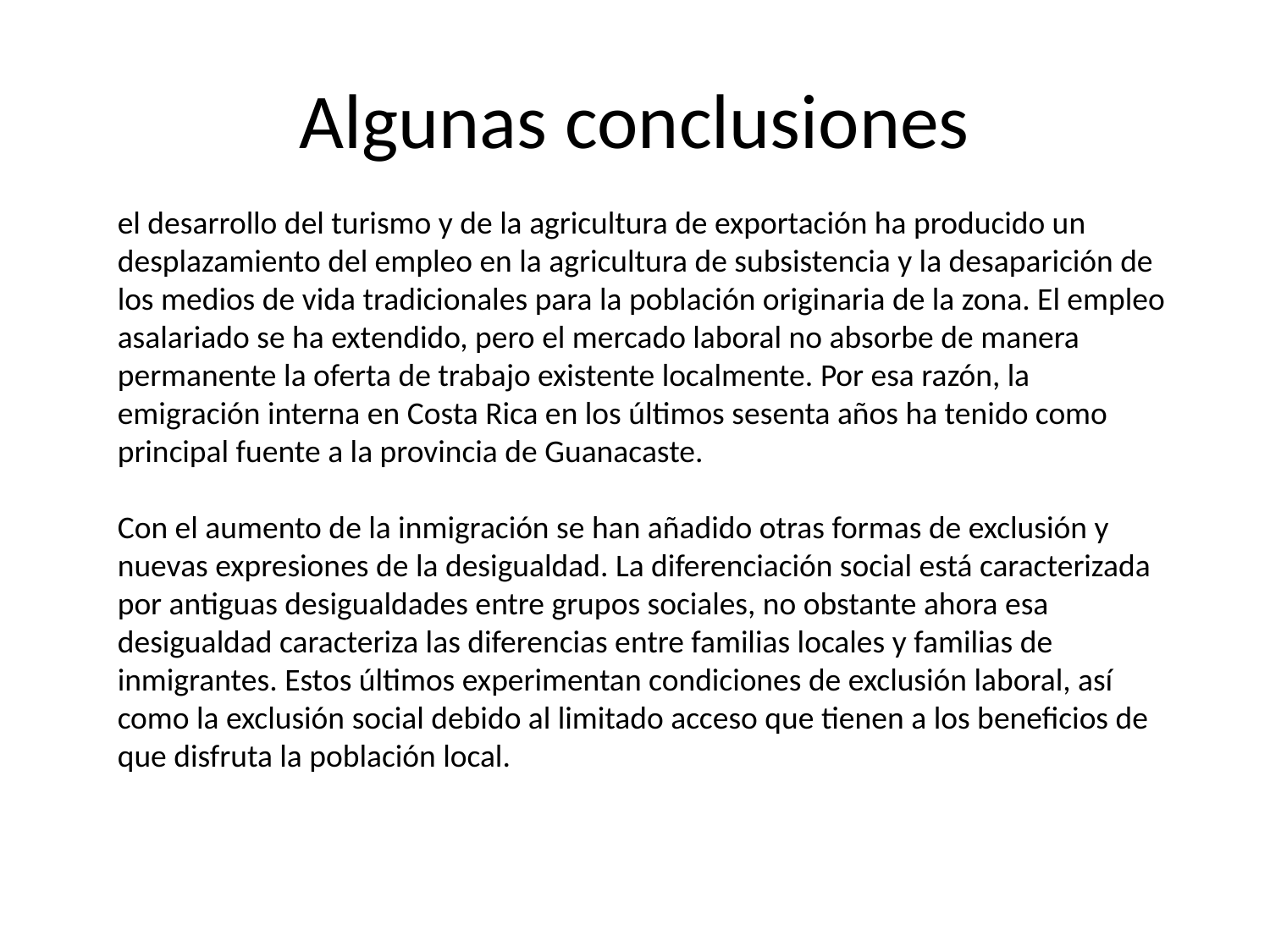

# Algunas conclusiones
el desarrollo del turismo y de la agricultura de exportación ha producido un desplazamiento del empleo en la agricultura de subsistencia y la desaparición de los medios de vida tradicionales para la población originaria de la zona. El empleo asalariado se ha extendido, pero el mercado laboral no absorbe de manera permanente la oferta de trabajo existente localmente. Por esa razón, la emigración interna en Costa Rica en los últimos sesenta años ha tenido como principal fuente a la provincia de Guanacaste.

Con el aumento de la inmigración se han añadido otras formas de exclusión y nuevas expresiones de la desigualdad. La diferenciación social está caracterizada por antiguas desigualdades entre grupos sociales, no obstante ahora esa desigualdad caracteriza las diferencias entre familias locales y familias de inmigrantes. Estos últimos experimentan condiciones de exclusión laboral, así como la exclusión social debido al limitado acceso que tienen a los beneficios de que disfruta la población local.